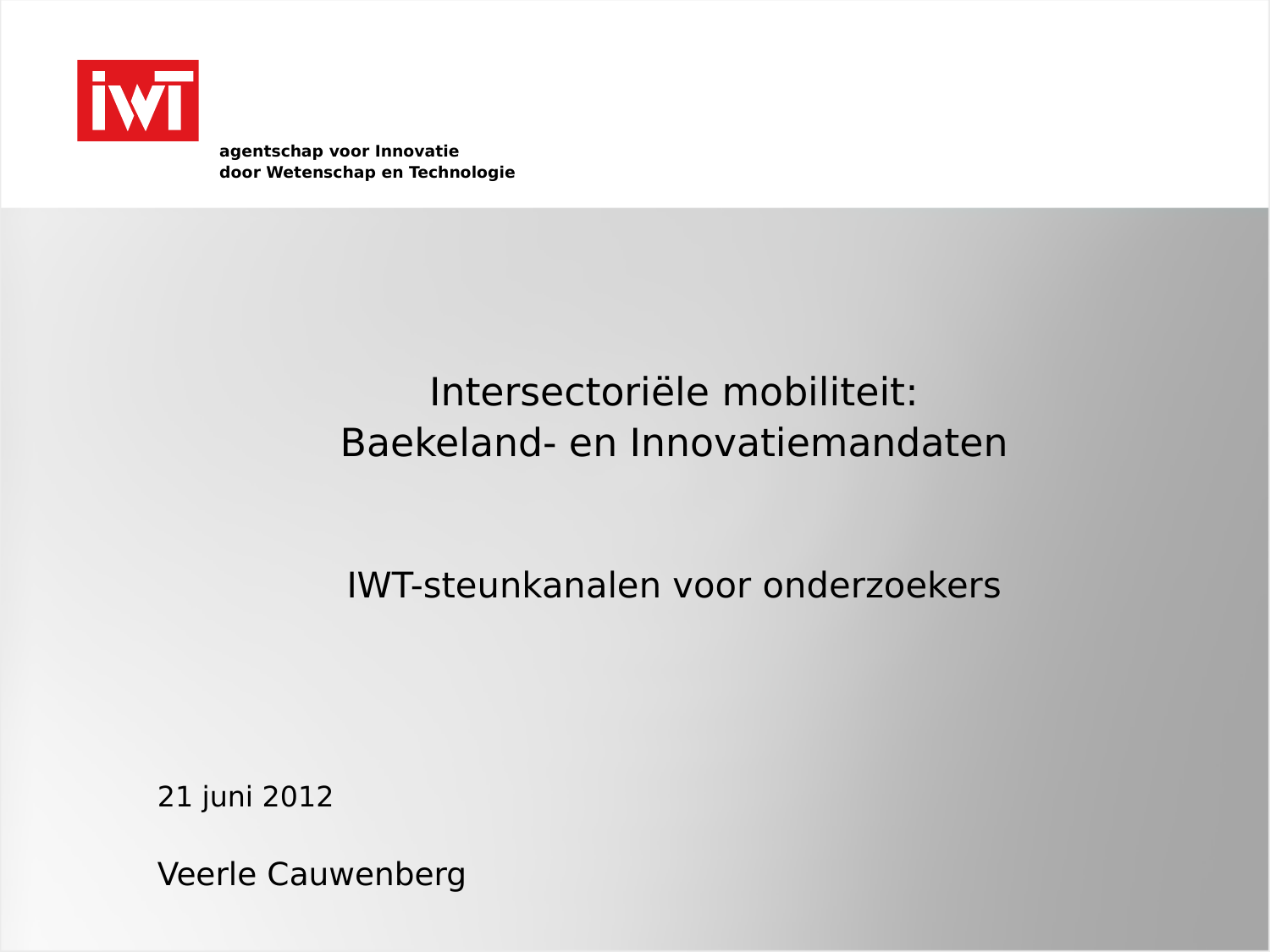

# Intersectoriële mobiliteit: Baekeland- en Innovatiemandaten
IWT-steunkanalen voor onderzoekers
21 juni 2012
Veerle Cauwenberg